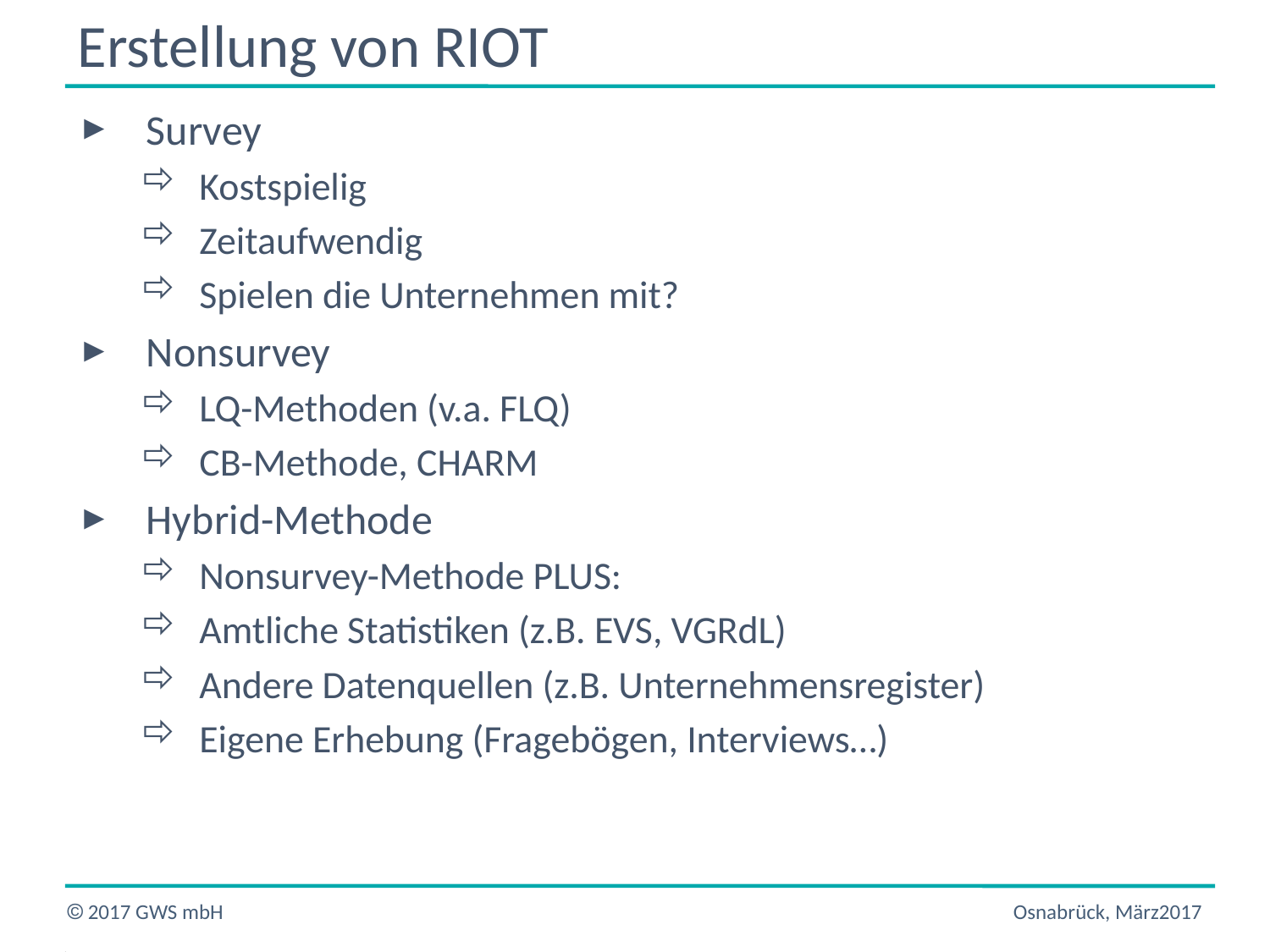

# Erstellung von RIOT
Survey
Kostspielig
Zeitaufwendig
Spielen die Unternehmen mit?
Nonsurvey
LQ-Methoden (v.a. FLQ)
CB-Methode, CHARM
Hybrid-Methode
Nonsurvey-Methode PLUS:
Amtliche Statistiken (z.B. EVS, VGRdL)
Andere Datenquellen (z.B. Unternehmensregister)
Eigene Erhebung (Fragebögen, Interviews…)